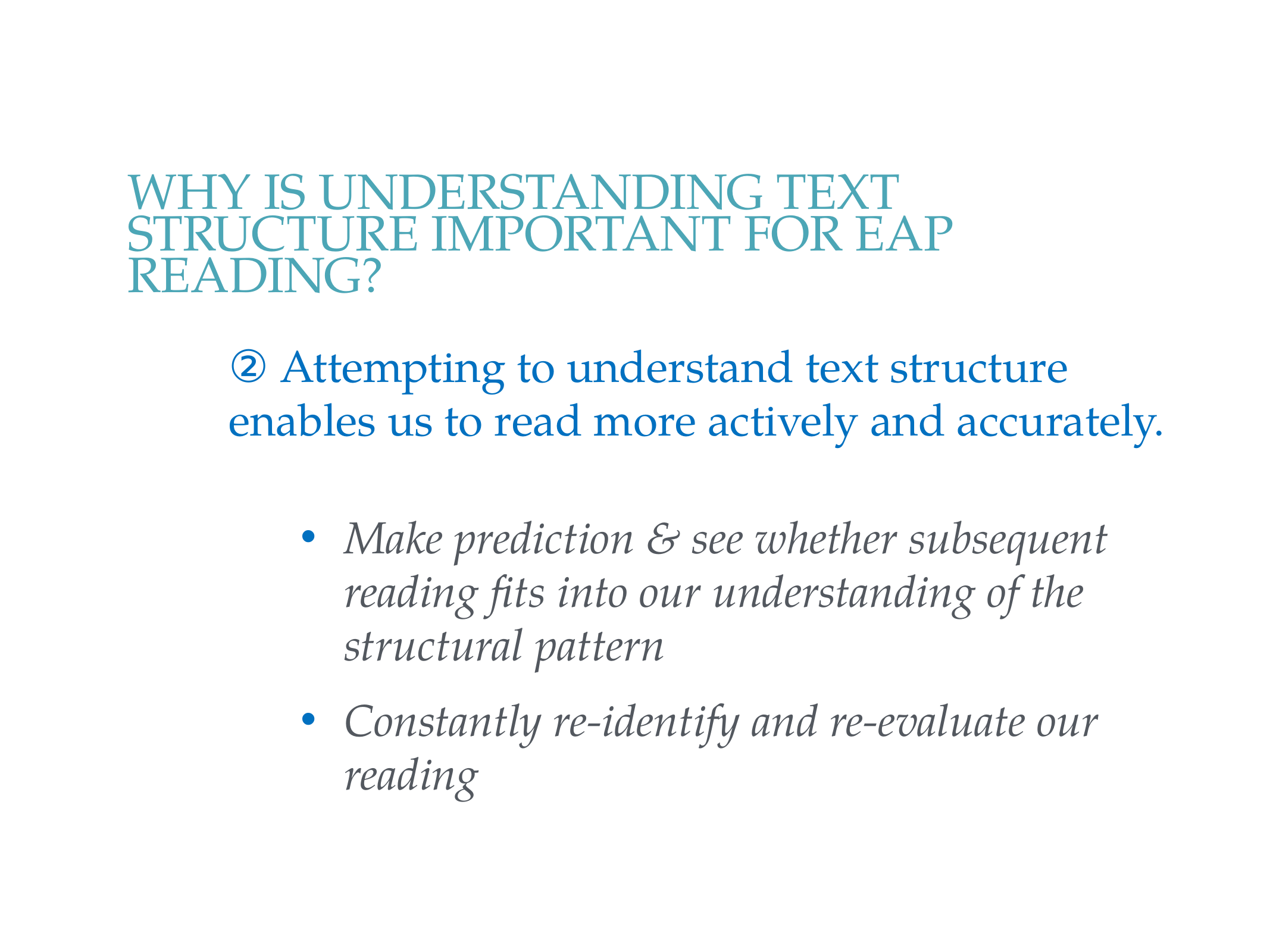

Why is understanding text structure important for EAP reading?
② Attempting to understand text structure enables us to read more actively and accurately.

Make prediction & see whether subsequent reading fits into our understanding of the structural pattern
Constantly re-identify and re-evaluate our reading